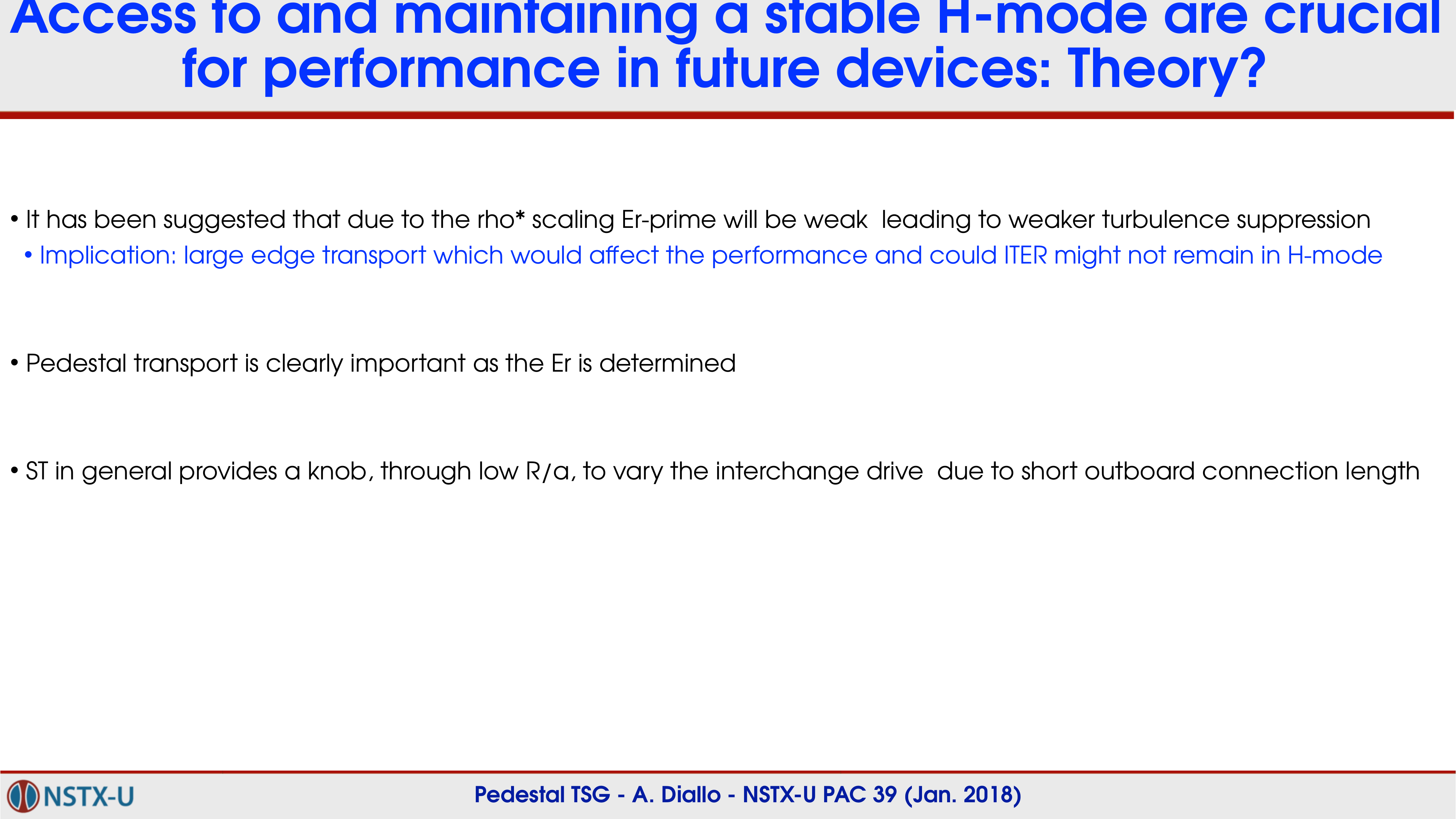

# Access to and maintaining a stable H-mode are crucial for performance in future devices: Theory?

It has been suggested that due to the rho* scaling Er-prime will be weak  leading to weaker turbulence suppression
Implication: large edge transport which would affect the performance and could ITER might not remain in H-mode

Pedestal transport is clearly important as the Er is determined

ST in general provides a knob, through low R/a, to vary the interchange drive  due to short outboard connection length
52